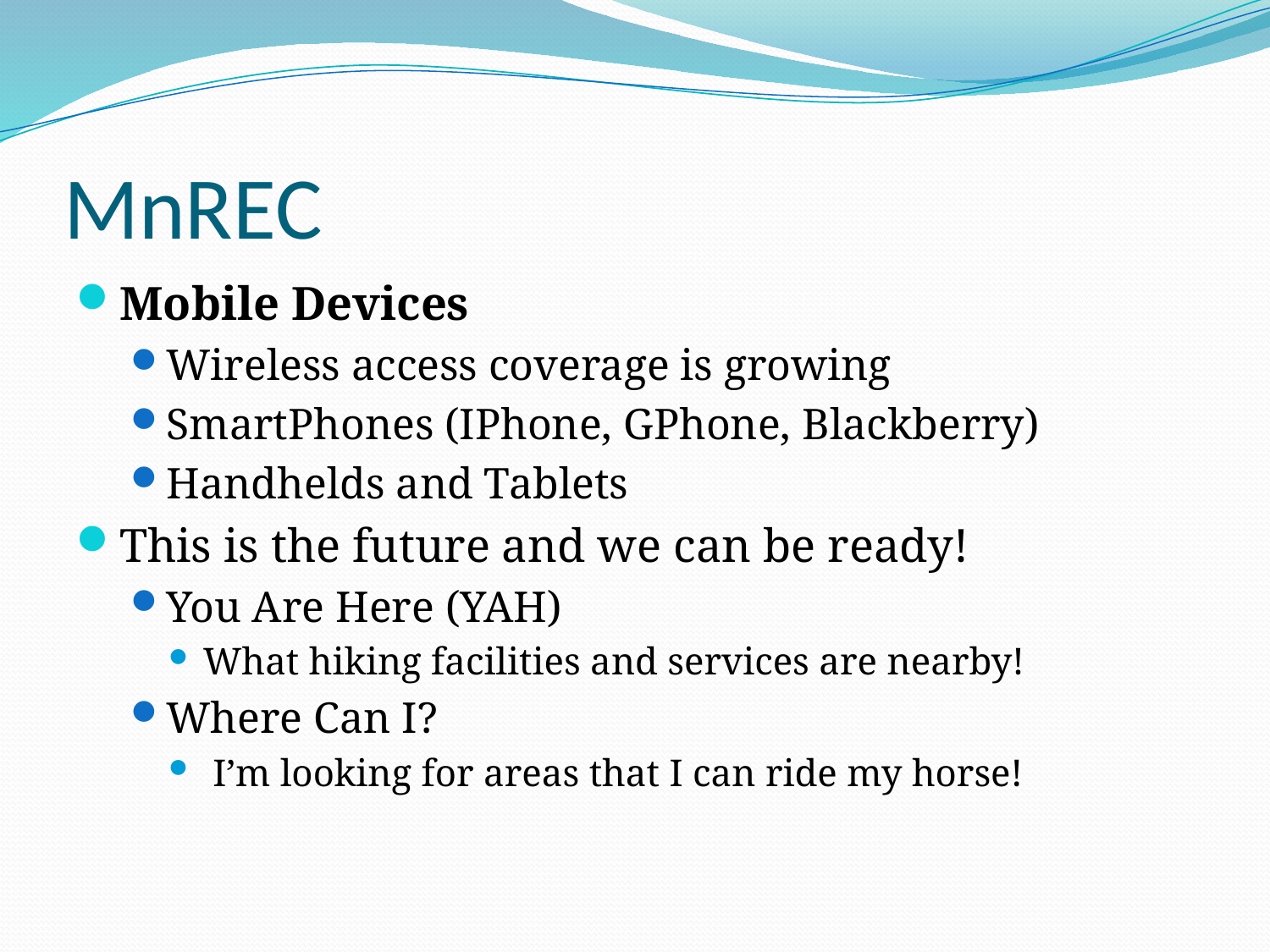

# MnREC
Mobile Devices
Wireless access coverage is growing
SmartPhones (IPhone, GPhone, Blackberry)
Handhelds and Tablets
This is the future and we can be ready!
You Are Here (YAH)
What hiking facilities and services are nearby!
Where Can I?
 I’m looking for areas that I can ride my horse!